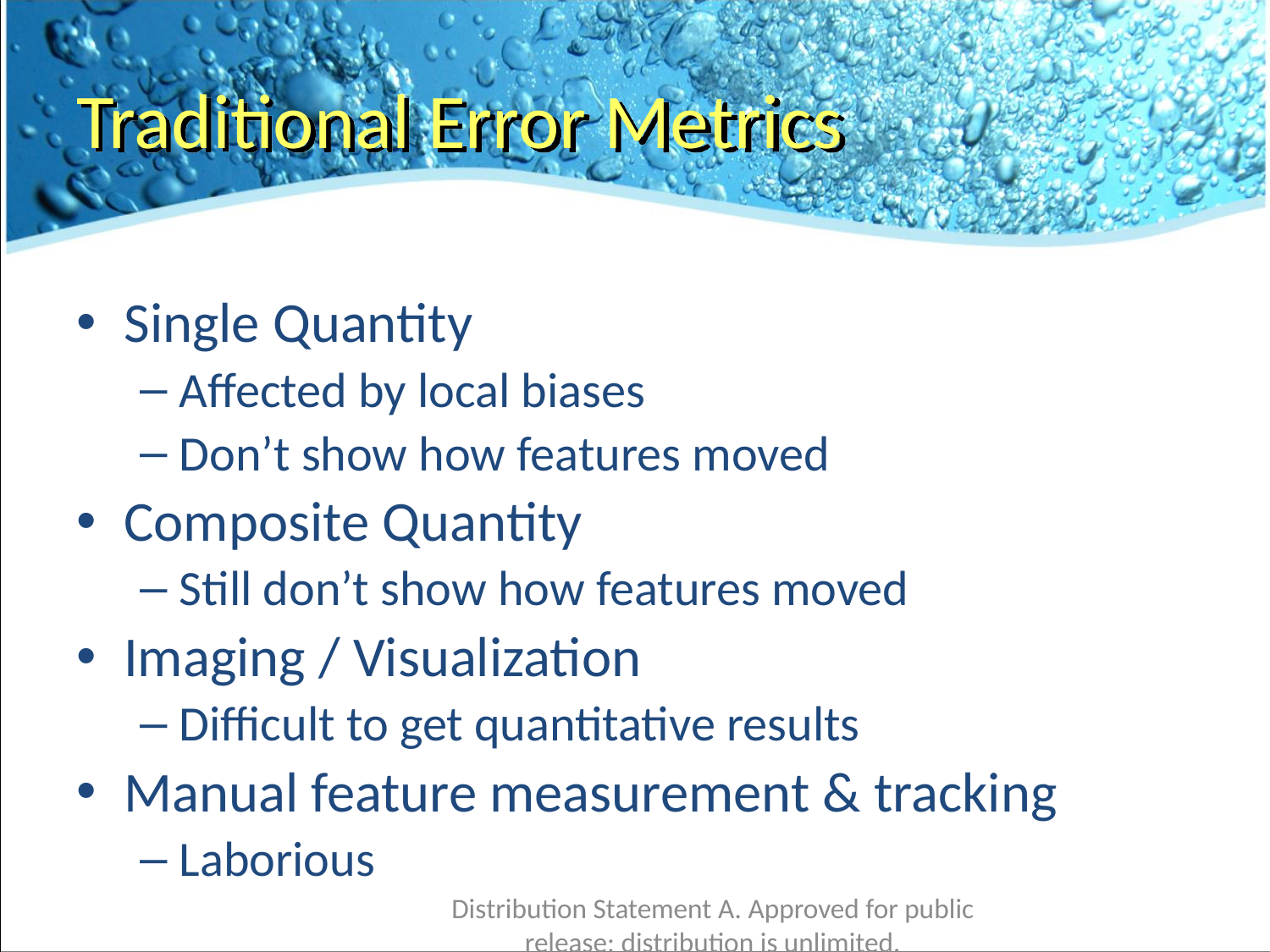

Traditional Error Metrics
Single Quantity
Affected by local biases
Don’t show how features moved
Composite Quantity
Still don’t show how features moved
Imaging / Visualization
Difficult to get quantitative results
Manual feature measurement & tracking
Laborious
Distribution Statement A. Approved for public release; distribution is unlimited.